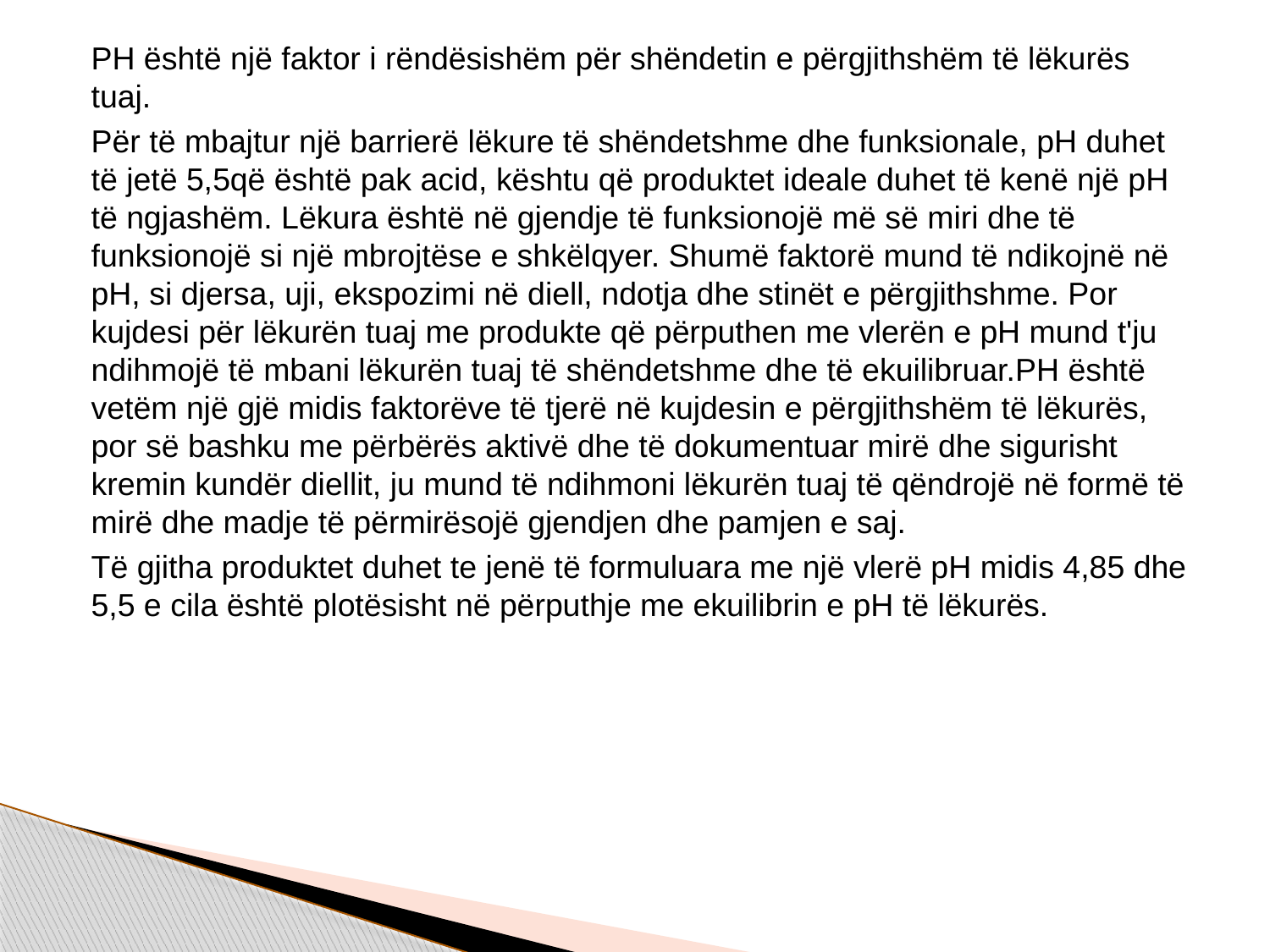

#
PH është një faktor i rëndësishëm për shëndetin e përgjithshëm të lëkurës tuaj.
Për të mbajtur një barrierë lëkure të shëndetshme dhe funksionale, pH duhet të jetë 5,5që është pak acid, kështu që produktet ideale duhet të kenë një pH të ngjashëm. Lëkura është në gjendje të funksionojë më së miri dhe të funksionojë si një mbrojtëse e shkëlqyer. Shumë faktorë mund të ndikojnë në pH, si djersa, uji, ekspozimi në diell, ndotja dhe stinët e përgjithshme. Por kujdesi për lëkurën tuaj me produkte që përputhen me vlerën e pH mund t'ju ndihmojë të mbani lëkurën tuaj të shëndetshme dhe të ekuilibruar.PH është vetëm një gjë midis faktorëve të tjerë në kujdesin e përgjithshëm të lëkurës, por së bashku me përbërës aktivë dhe të dokumentuar mirë dhe sigurisht kremin kundër diellit, ju mund të ndihmoni lëkurën tuaj të qëndrojë në formë të mirë dhe madje të përmirësojë gjendjen dhe pamjen e saj.
Të gjitha produktet duhet te jenë të formuluara me një vlerë pH midis 4,85 dhe 5,5 e cila është plotësisht në përputhje me ekuilibrin e pH të lëkurës.